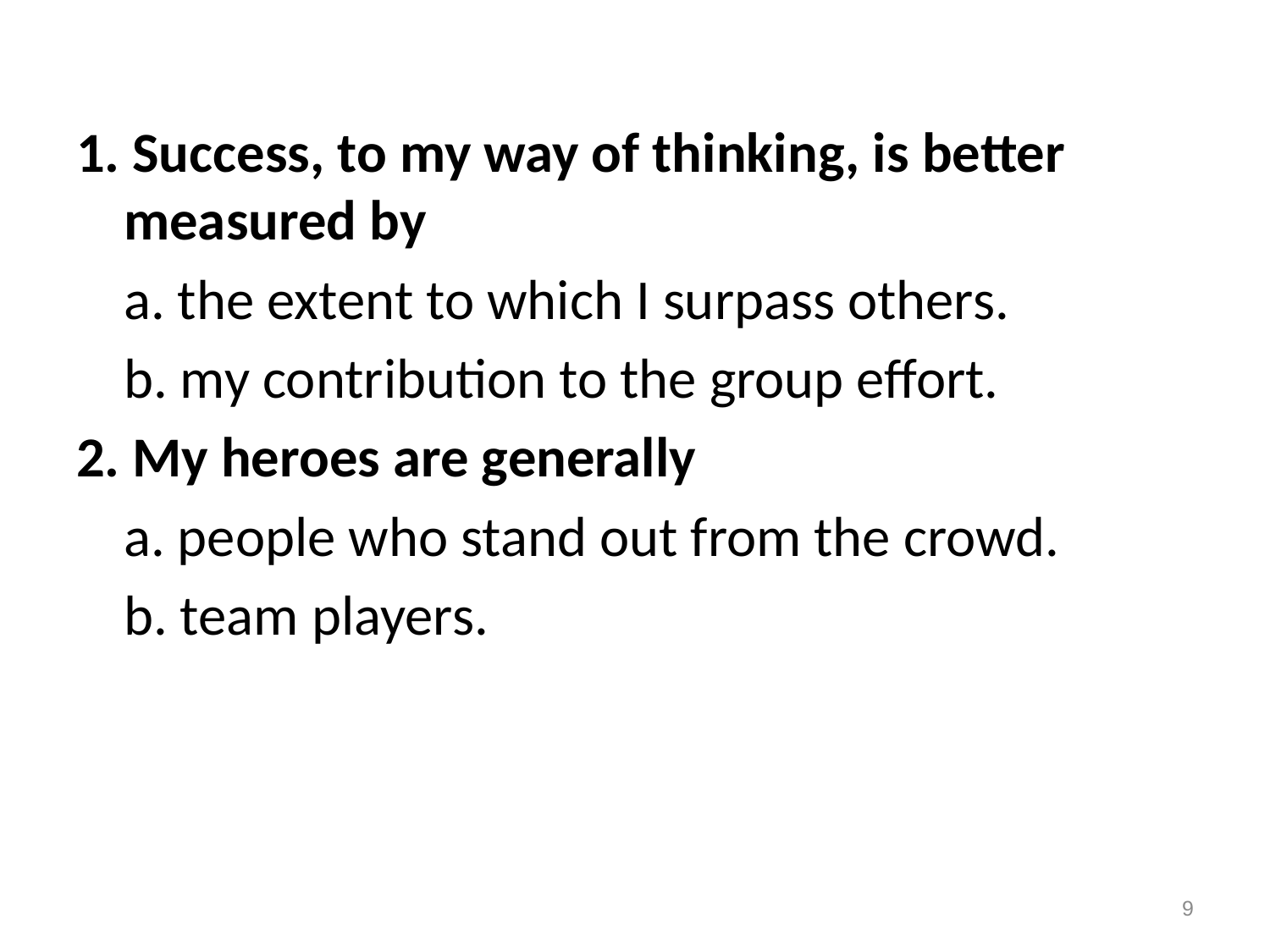

1. Success, to my way of thinking, is better measured by
	a. the extent to which I surpass others.
	b. my contribution to the group effort.
2. My heroes are generally
	a. people who stand out from the crowd.
	b. team players.

9